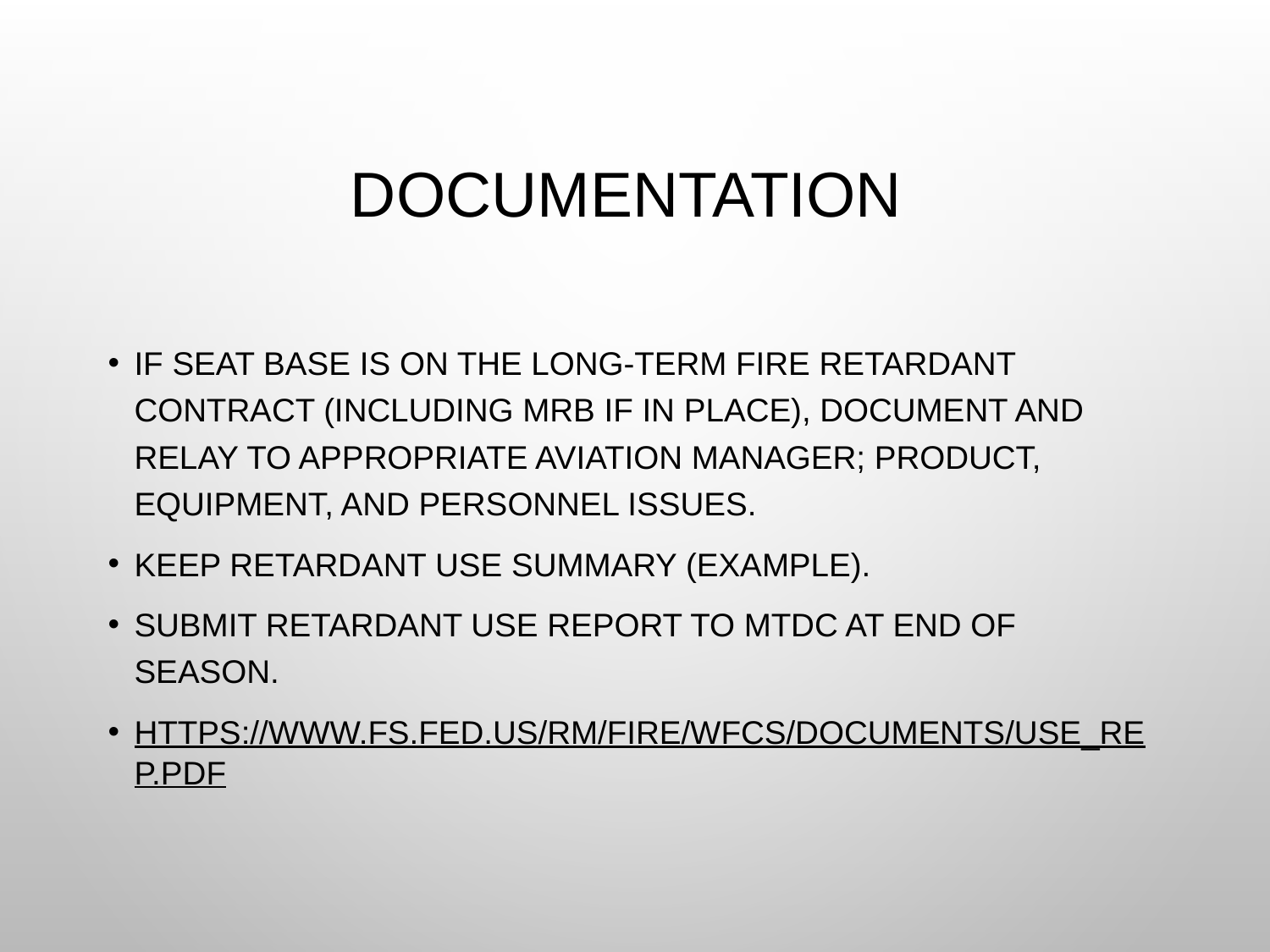

# Documentation
If SEAT base is on the Long-Term Fire Retardant Contract (including MRB if in place), document and relay to appropriate Aviation Manager; product, equipment, and personnel issues.
Keep retardant use summary (example).
Submit Retardant use Report to MTDC at end of season.
https://www.fs.fed.us/rm/fire/wfcs/documents/use_rep.pdf